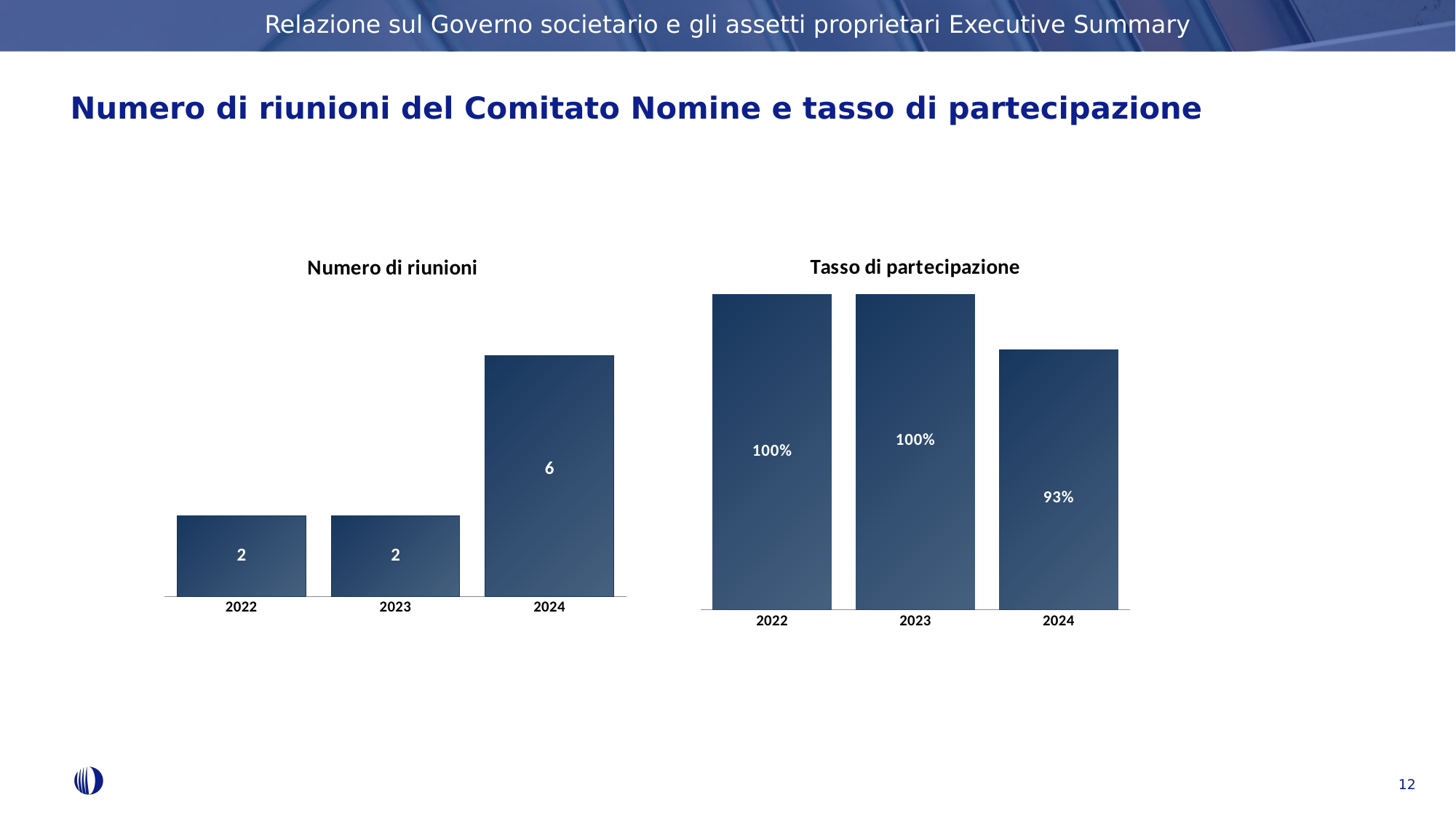

Relazione sul Governo societario e gli assetti proprietari Executive Summary
Numero di riunioni del Comitato Nomine e tasso di partecipazione

### Chart: Numero di riunioni

| Category |  |
|---|---|
| 2022 | 2.0 |
| 2023 | 2.0 |
| 2024 | 6.0 |

### Chart: Tasso di partecipazione

| Category |  |
|---|---|
| 2022 | 1.0 |
| 2023 | 1.0 |
| 2024 | 0.93 |
12